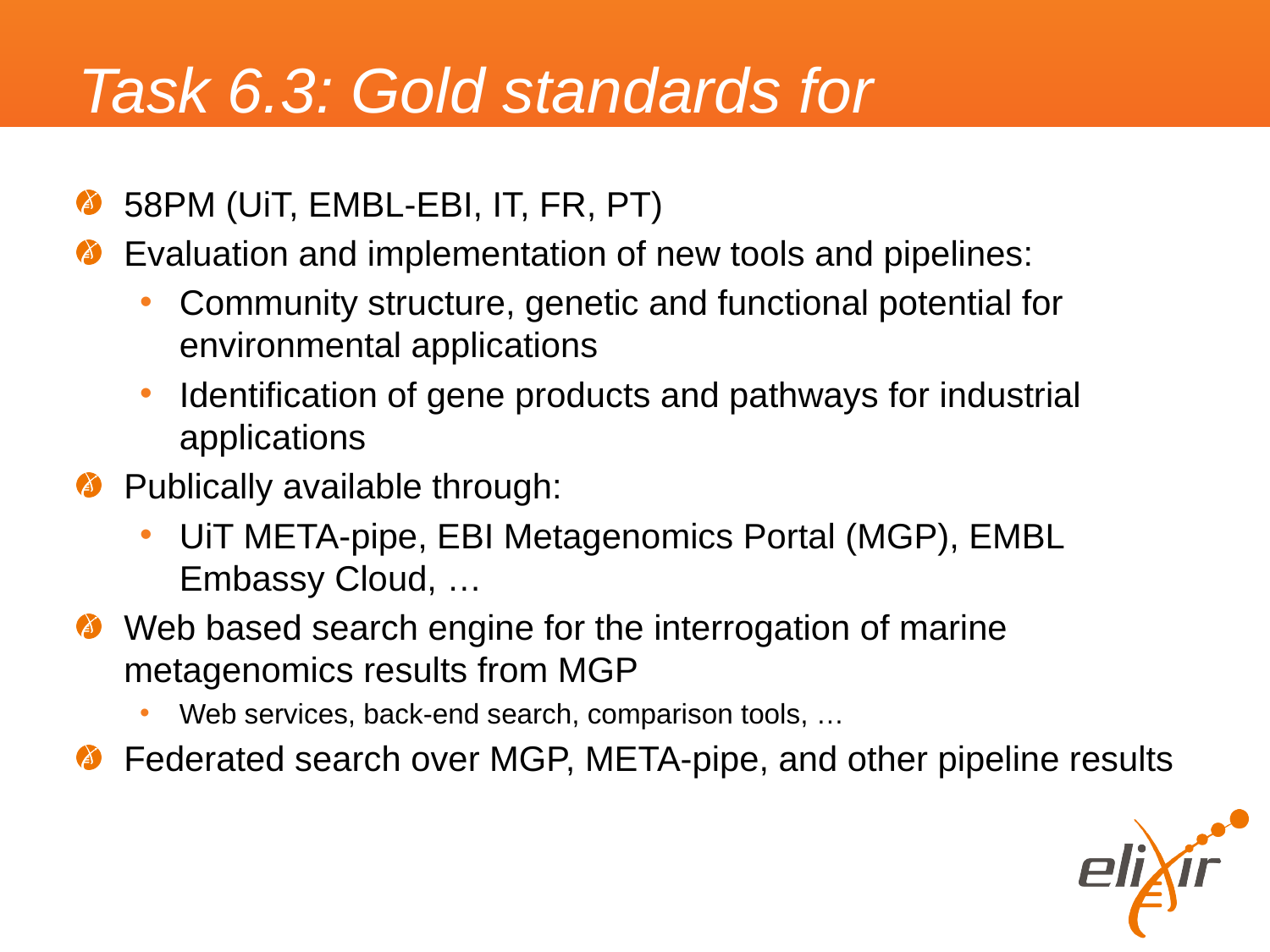

# Task 6.3: Gold standards for metagenomics analysis
58PM (UiT, EMBL-EBI, IT, FR, PT)
Evaluation and implementation of new tools and pipelines:
Community structure, genetic and functional potential for environmental applications
Identification of gene products and pathways for industrial applications
Publically available through:
UiT META-pipe, EBI Metagenomics Portal (MGP), EMBL Embassy Cloud, …
Web based search engine for the interrogation of marine metagenomics results from MGP
Web services, back-end search, comparison tools, …
Federated search over MGP, META-pipe, and other pipeline results